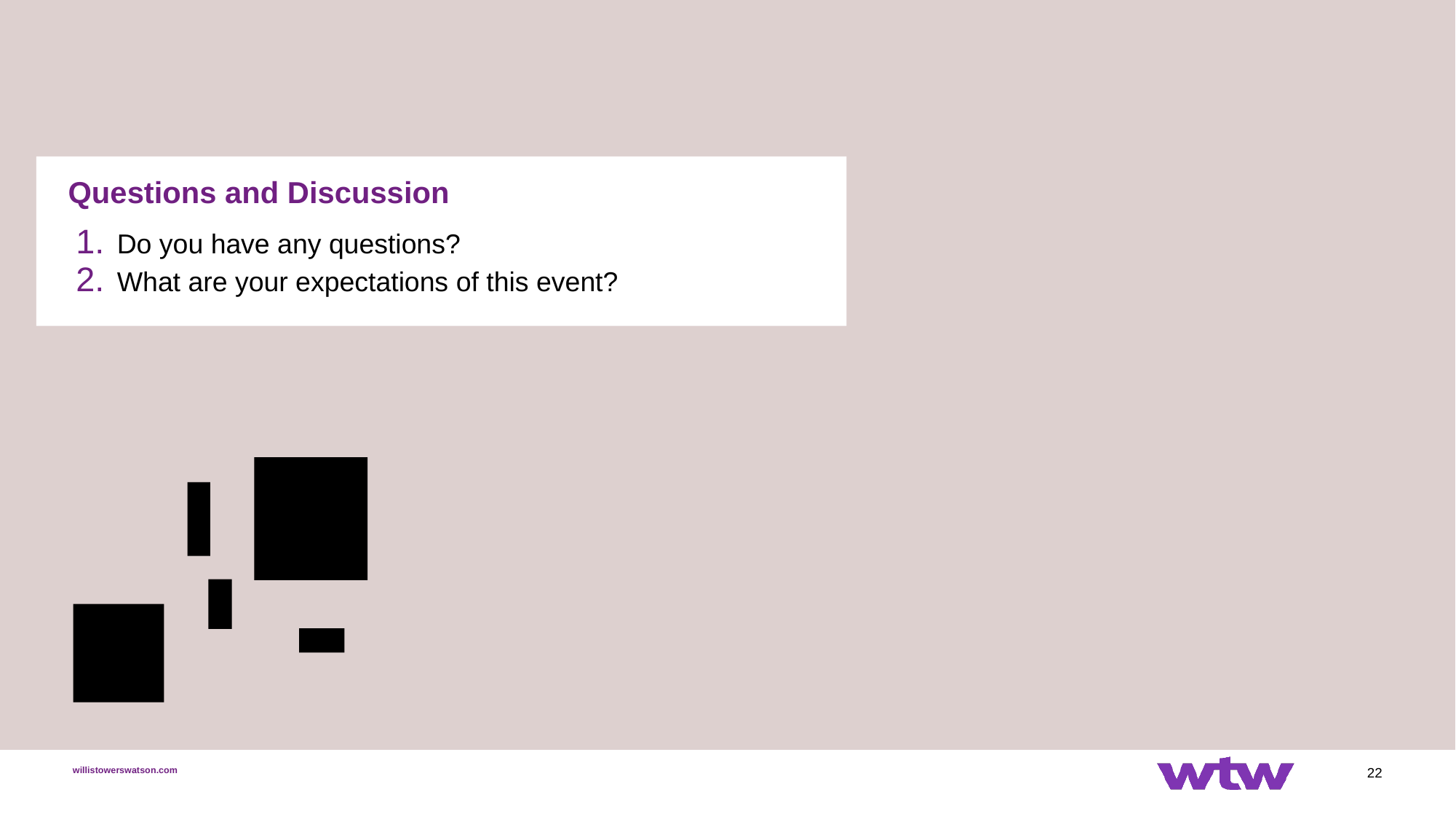

# Questions and Discussion
Do you have any questions?
What are your expectations of this event?
22